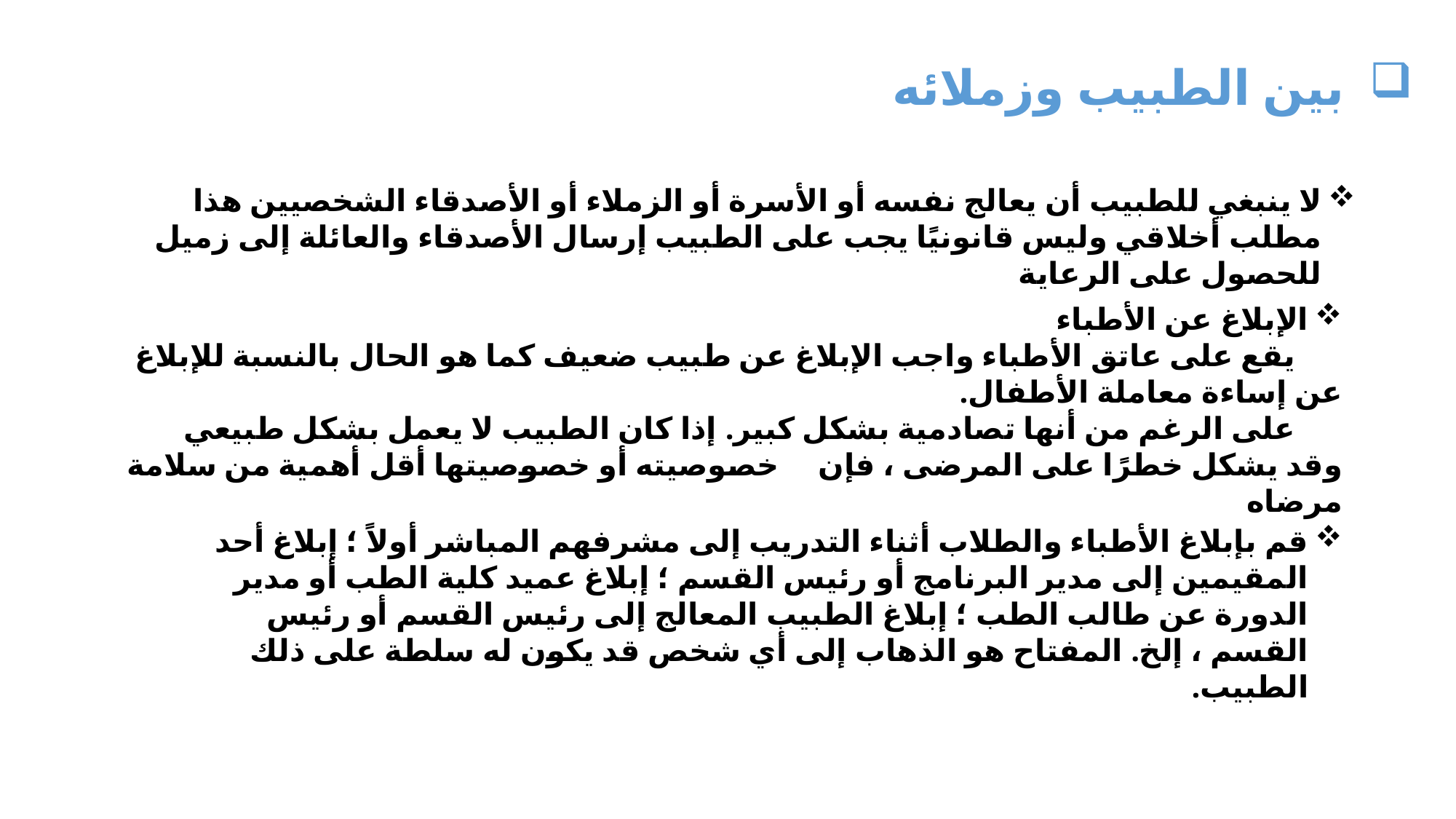

بين الطبيب وزملائه
لا ينبغي للطبيب أن يعالج نفسه أو الأسرة أو الزملاء أو الأصدقاء الشخصيين هذا مطلب أخلاقي وليس قانونيًا يجب على الطبيب إرسال الأصدقاء والعائلة إلى زميل للحصول على الرعاية
الإبلاغ عن الأطباء
      يقع على عاتق الأطباء واجب الإبلاغ عن طبيب ضعيف كما هو الحال بالنسبة للإبلاغ عن إساءة معاملة الأطفال.
      على الرغم من أنها تصادمية بشكل كبير. إذا كان الطبيب لا يعمل بشكل طبيعي وقد يشكل خطرًا على المرضى ، فإن     خصوصيته أو خصوصيتها أقل أهمية من سلامة مرضاه
قم بإبلاغ الأطباء والطلاب أثناء التدريب إلى مشرفهم المباشر أولاً ؛ إبلاغ أحد المقيمين إلى مدير البرنامج أو رئيس القسم ؛ إبلاغ عميد كلية الطب أو مدير الدورة عن طالب الطب ؛ إبلاغ الطبيب المعالج إلى رئيس القسم أو رئيس القسم ، إلخ. المفتاح هو الذهاب إلى أي شخص قد يكون له سلطة على ذلك الطبيب.